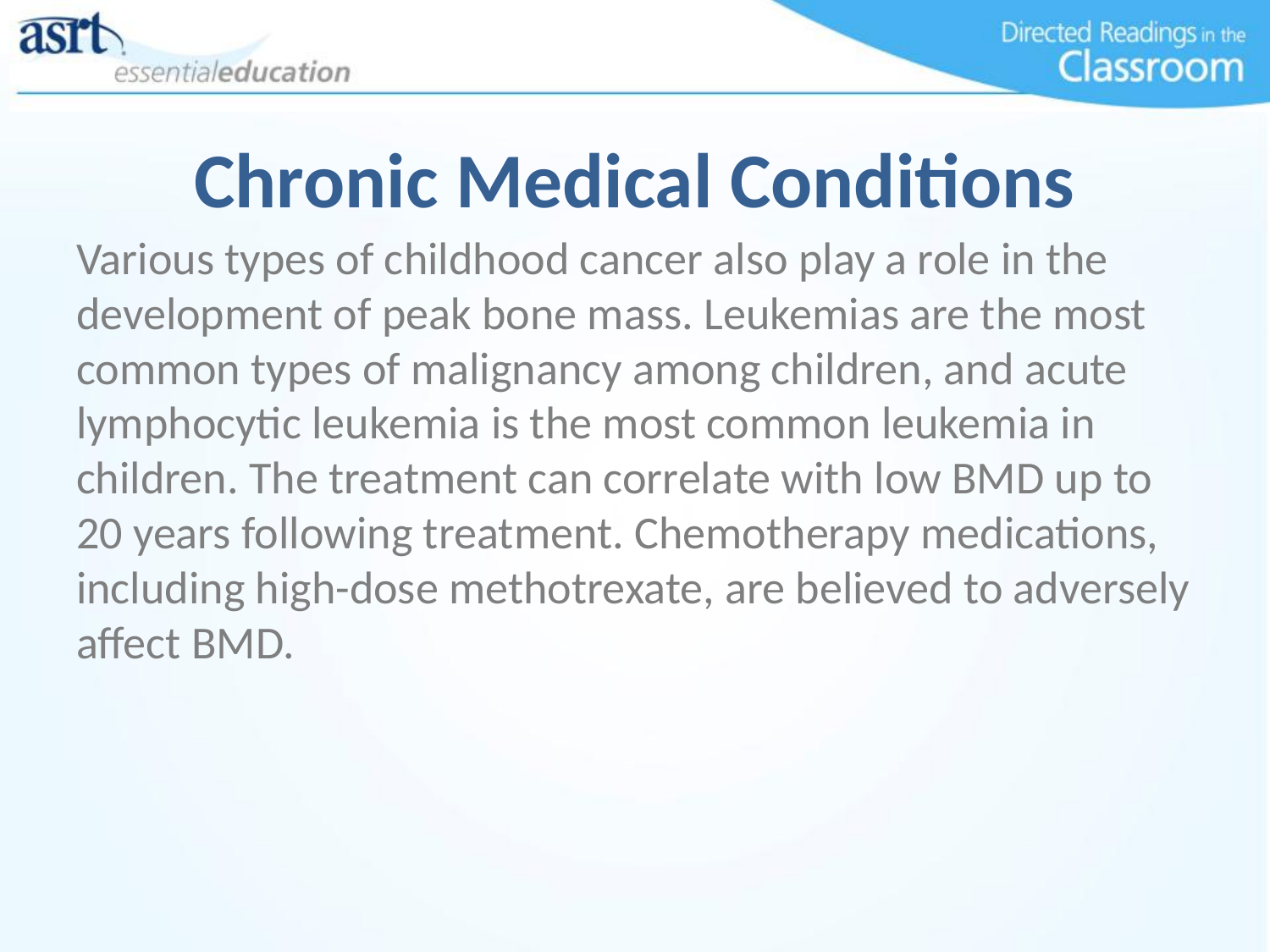

# Chronic Medical Conditions
Various types of childhood cancer also play a role in the development of peak bone mass. Leukemias are the most common types of malignancy among children, and acute lymphocytic leukemia is the most common leukemia in children. The treatment can correlate with low BMD up to 20 years following treatment. Chemotherapy medications, including high-dose methotrexate, are believed to adversely affect BMD.